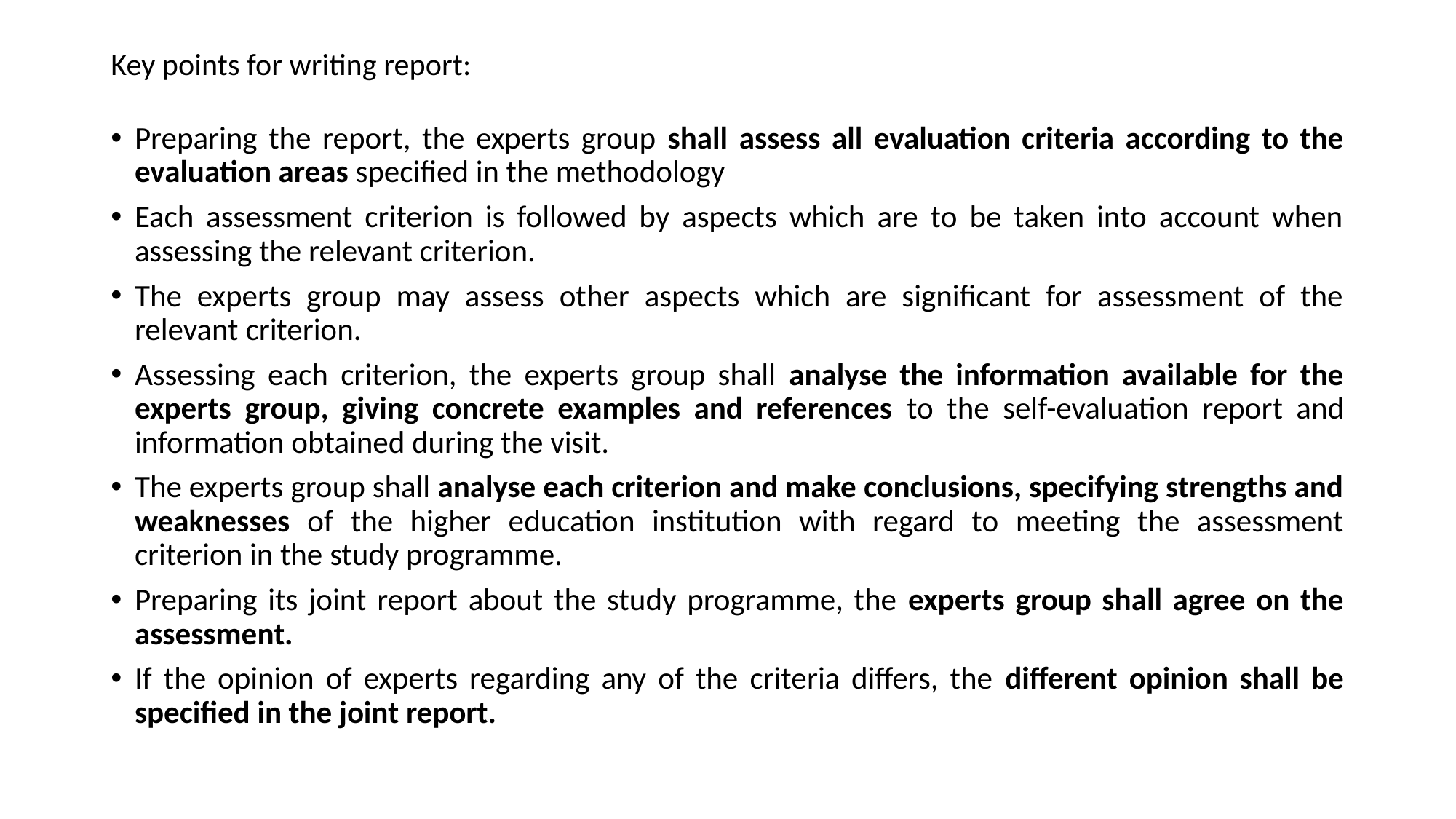

# Key points for writing report:
Preparing the report, the experts group shall assess all evaluation criteria according to the evaluation areas specified in the methodology
Each assessment criterion is followed by aspects which are to be taken into account when assessing the relevant criterion.
The experts group may assess other aspects which are significant for assessment of the relevant criterion.
Assessing each criterion, the experts group shall analyse the information available for the experts group, giving concrete examples and references to the self-evaluation report and information obtained during the visit.
The experts group shall analyse each criterion and make conclusions, specifying strengths and weaknesses of the higher education institution with regard to meeting the assessment criterion in the study programme.
Preparing its joint report about the study programme, the experts group shall agree on the assessment.
If the opinion of experts regarding any of the criteria differs, the different opinion shall be specified in the joint report.